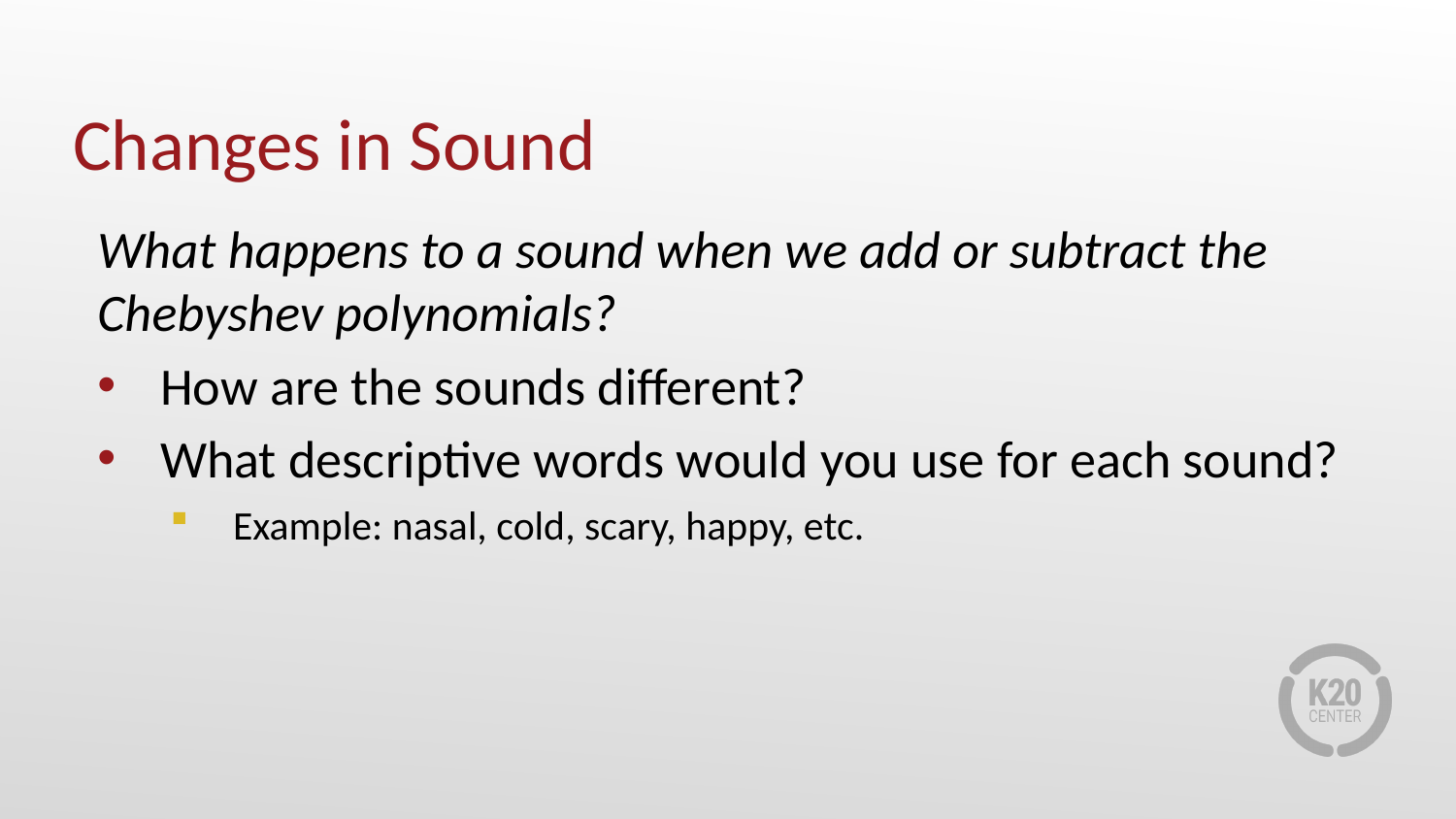

# Changes in Sound
What happens to a sound when we add or subtract the Chebyshev polynomials?
How are the sounds different?
What descriptive words would you use for each sound?
Example: nasal, cold, scary, happy, etc.